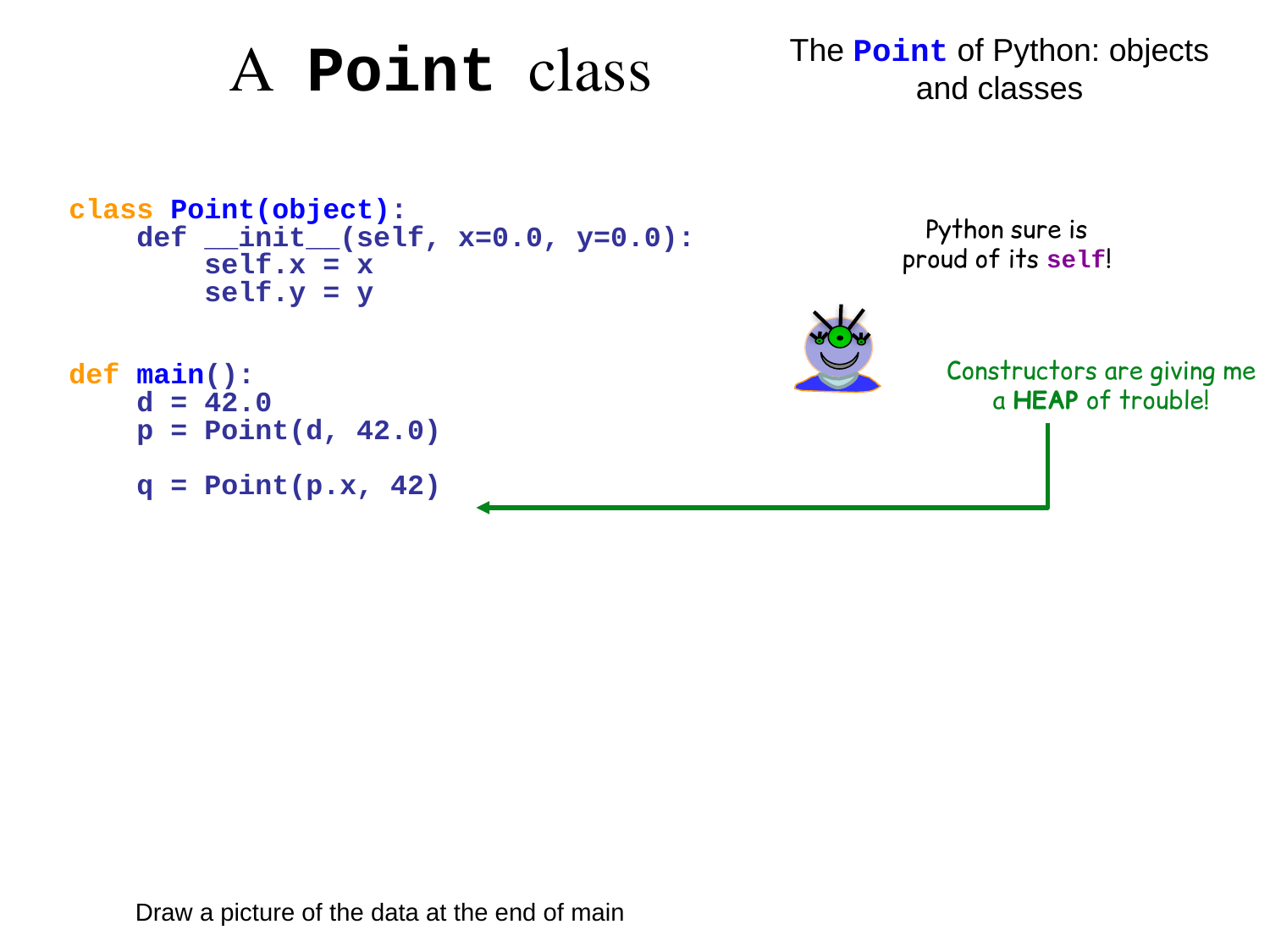

A  Point  class
The Point of Python: objects and classes
class Point(object):
    def __init__(self, x=0.0, y=0.0):
        self.x = x
        self.y = y

def main():
    d = 42.0
    p = Point(d, 42.0)

    q = Point(p.x, 42)
Python sure is proud of its self!

Constructors are giving me a HEAP of trouble!

Draw a picture of the data at the end of main